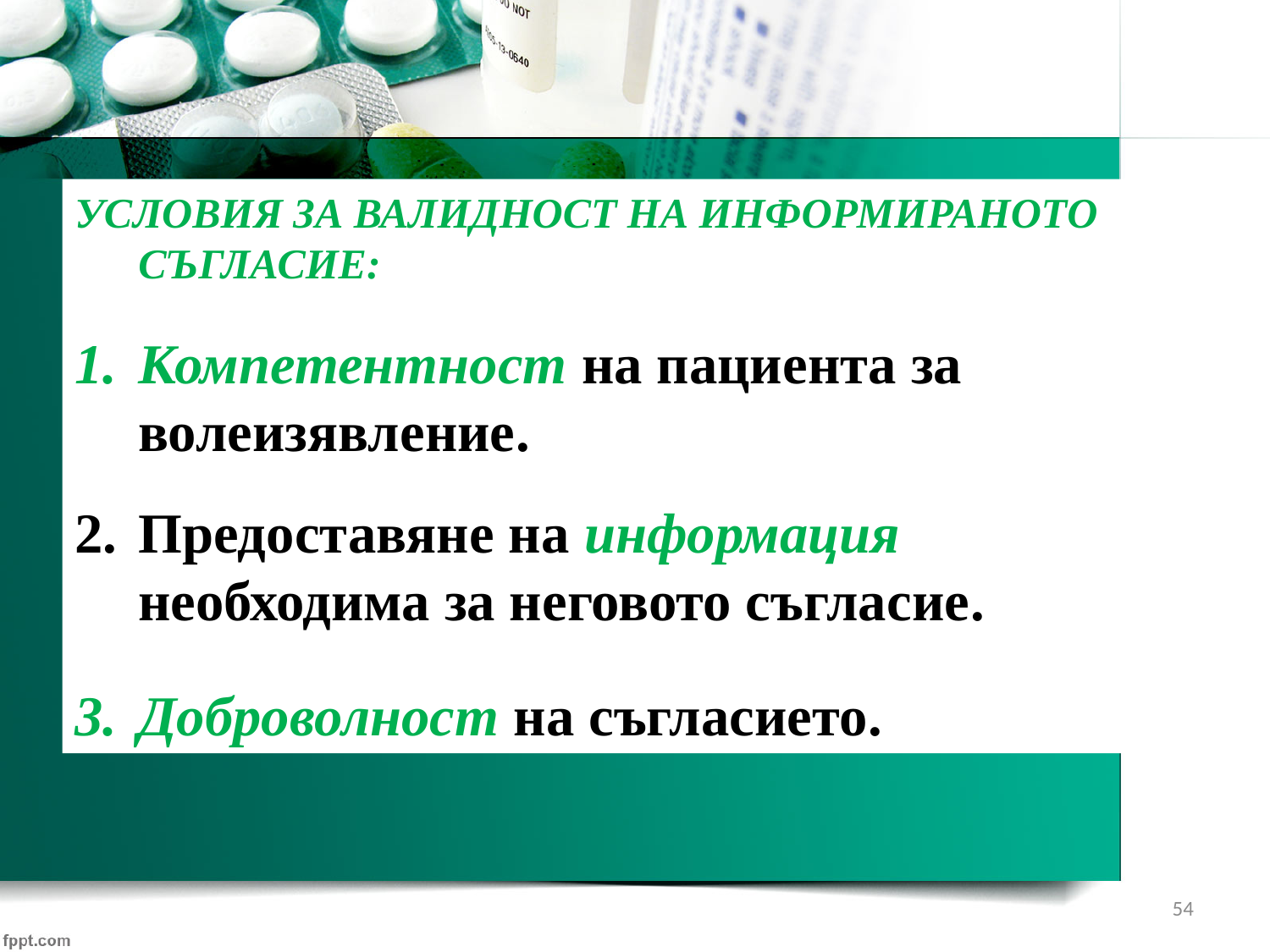

УСЛОВИЯ ЗА ВАЛИДНОСТ НА ИНФОРМИРАНОТО СЪГЛАСИЕ:

Компетентност на пациента за волеизявление.

Предоставяне на информация необходима за неговото съгласие.

Доброволност на съгласието.
54